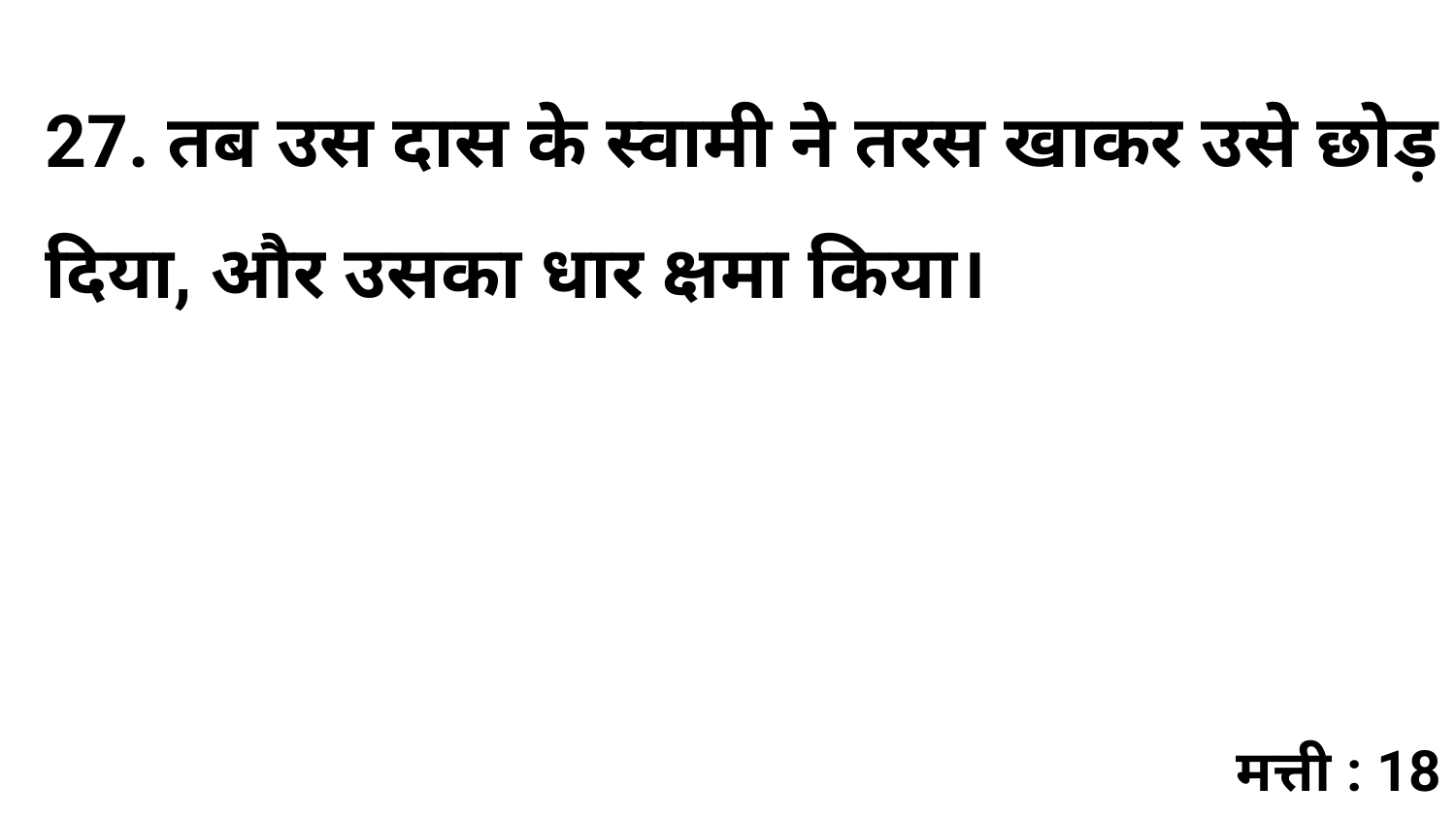

27. तब उस दास के स्वामी ने तरस खाकर उसे छोड़ दिया, और उसका धार क्षमा किया।
मत्ती : 18